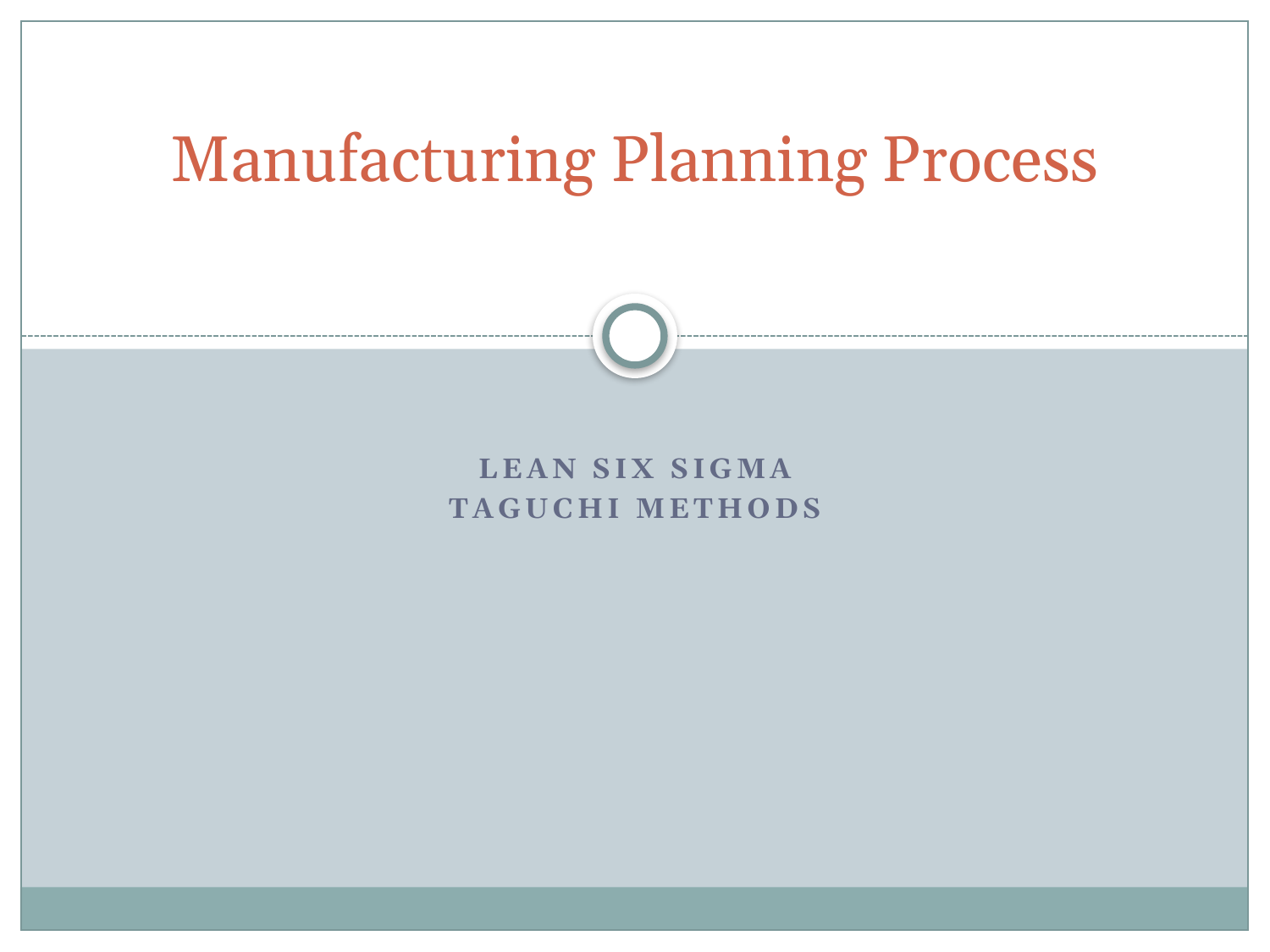

# Manufacturing Planning Process
Lean Six Sigma
Taguchi Methods